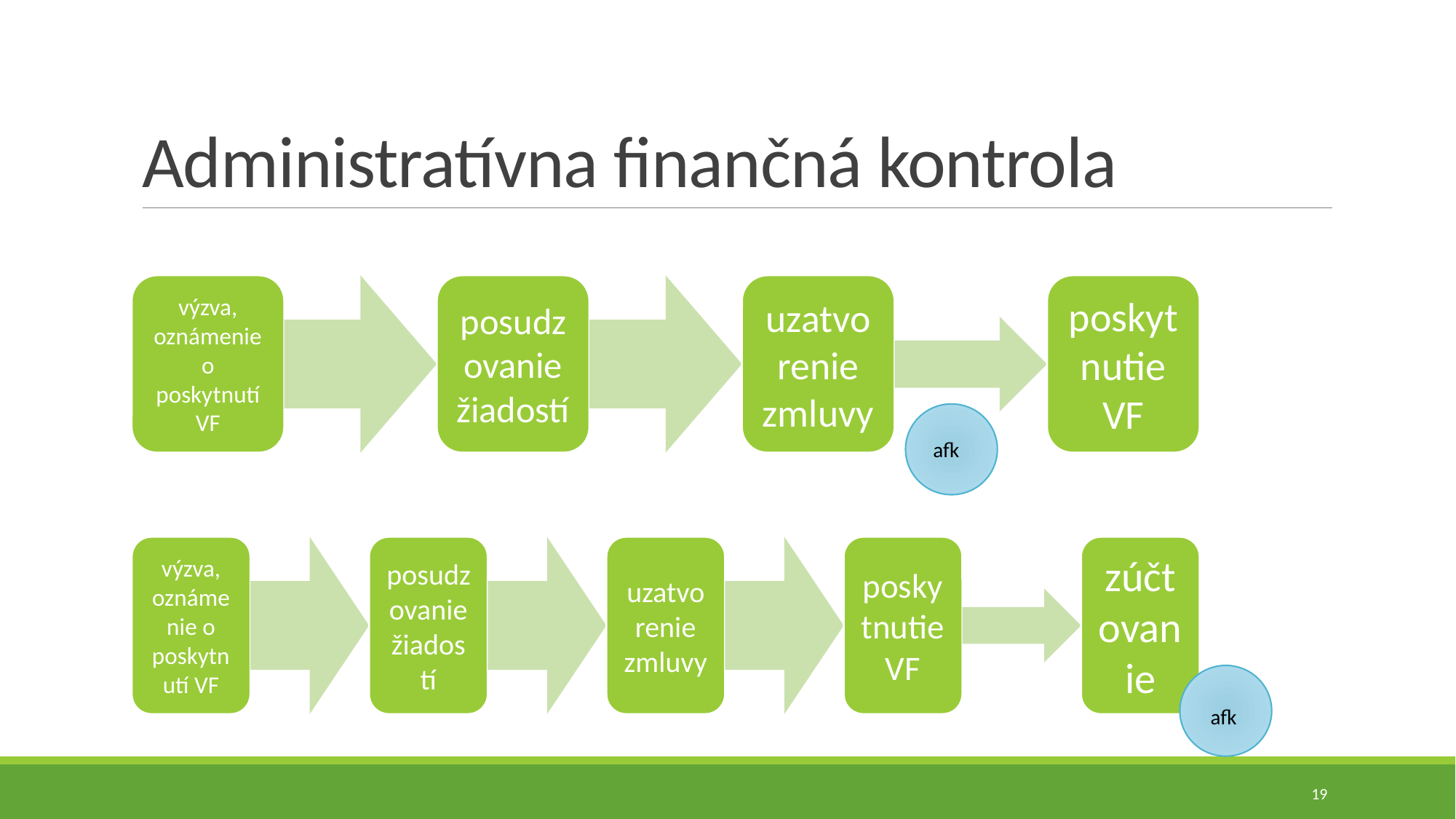

# Administratívna finančná kontrola
výzva, oznámenie o poskytnutí VF
posudzovanie žiadostí
uzatvorenie zmluvy
poskytnutie VF

afk
výzva, oznámenie o poskytnutí VF
posudzovanie žiadostí
uzatvorenie zmluvy
poskytnutie VF
zúčtovanie

afk
19